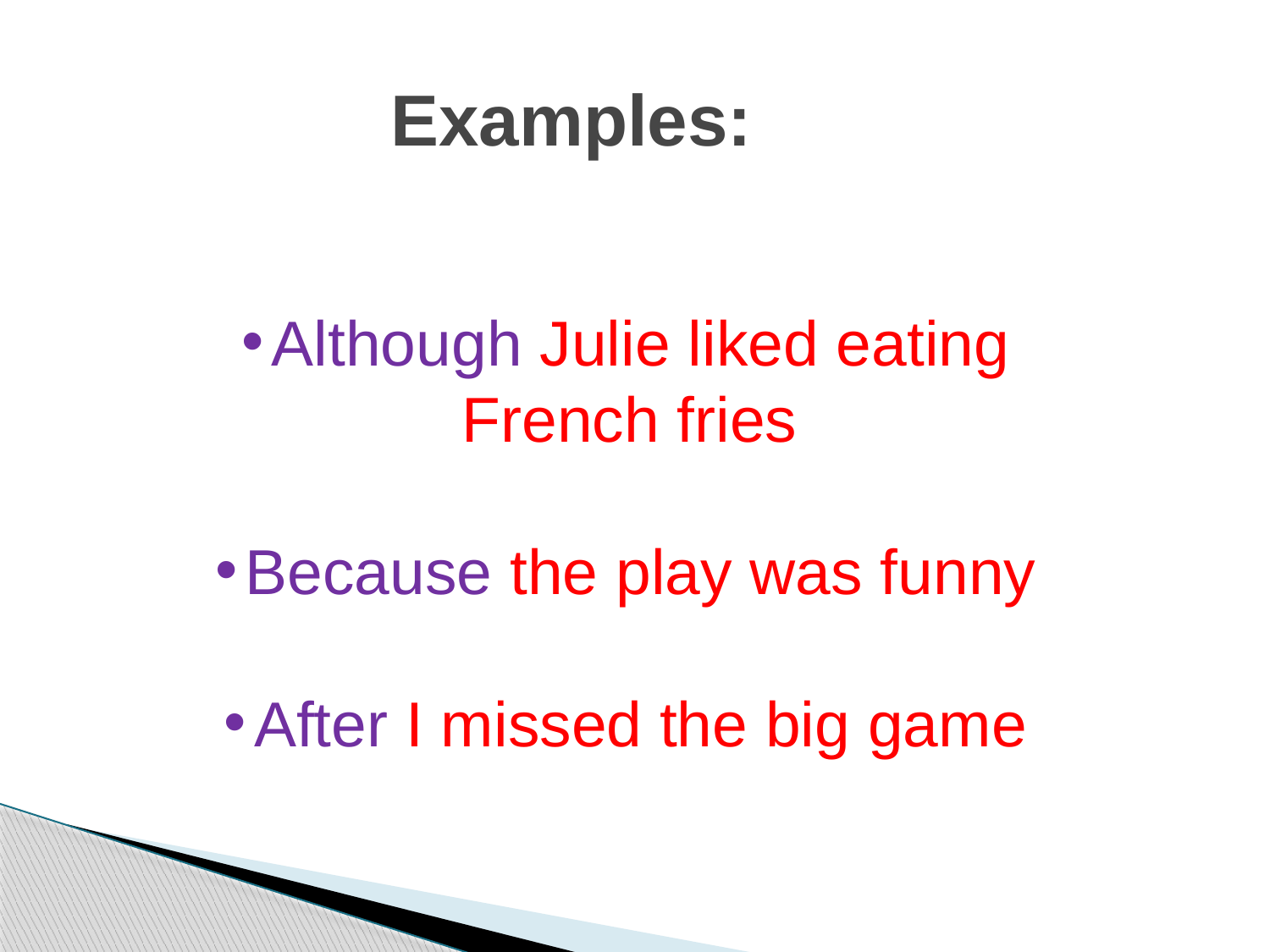

Examples:
Although Julie liked eating French fries

Because the play was funny

After I missed the big game